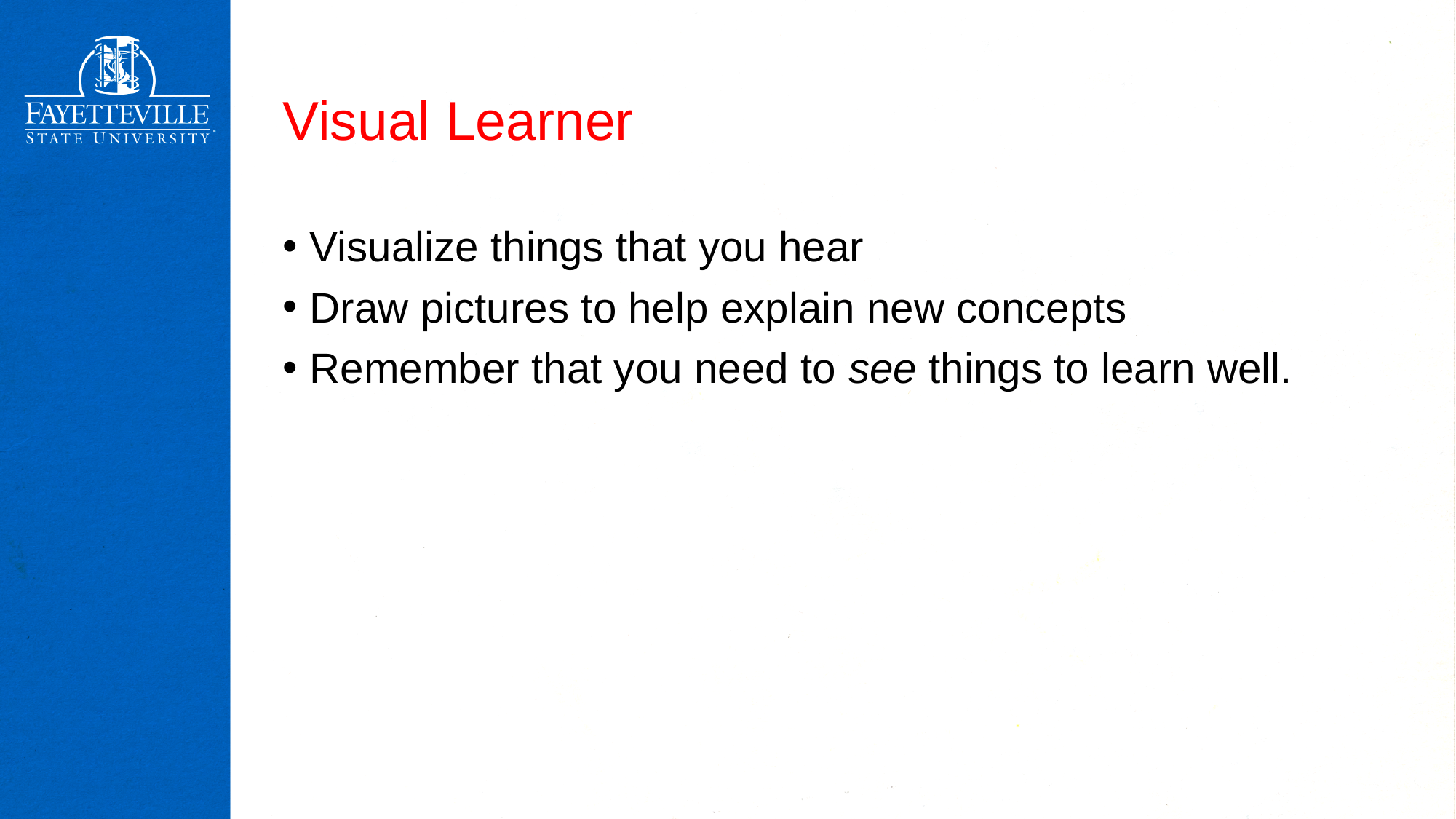

# Visual Learner
Visualize things that you hear
Draw pictures to help explain new concepts
Remember that you need to see things to learn well.